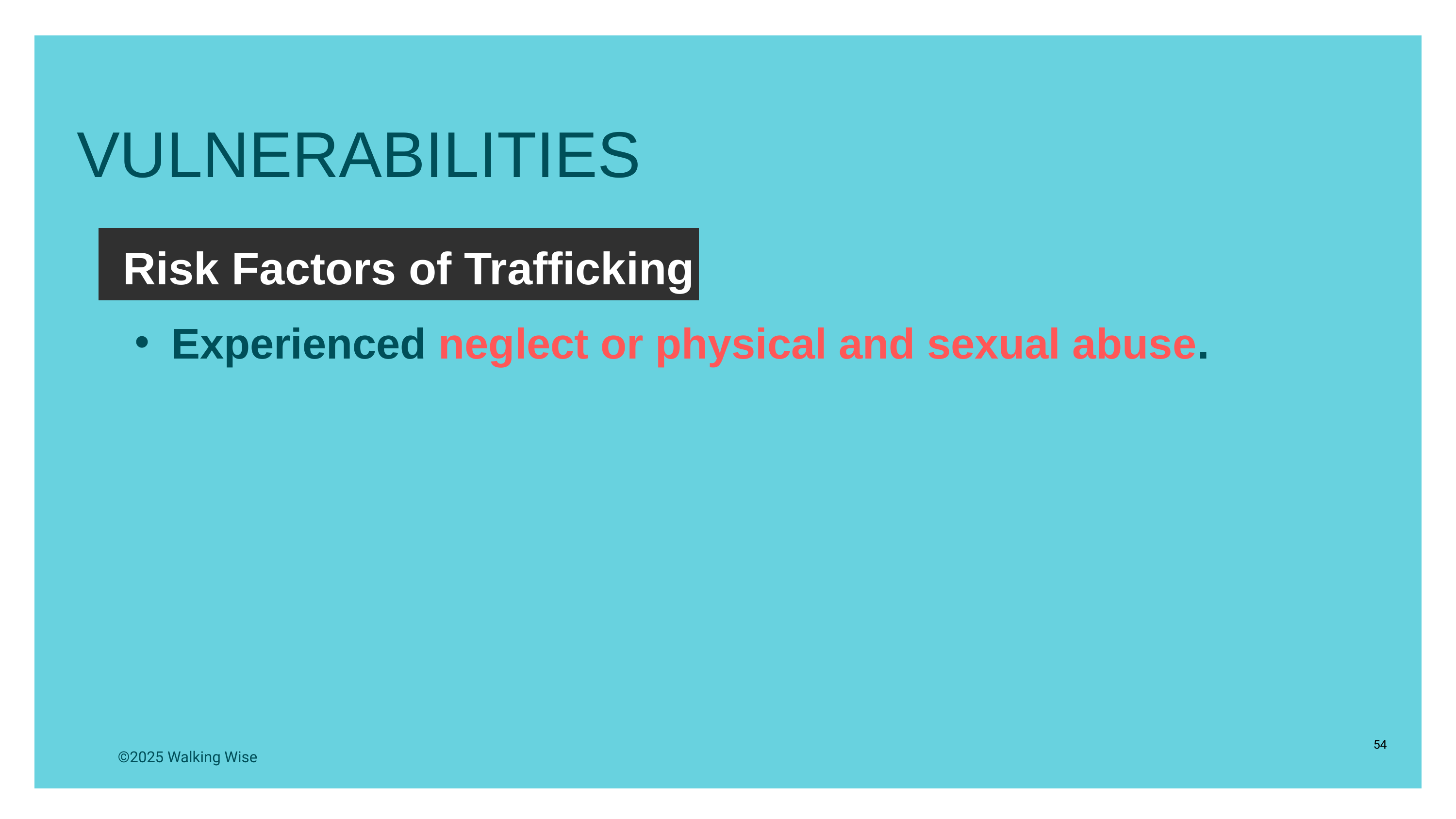

VULNERABILITIES

Risk Factors of Trafficking
Experienced neglect or physical and sexual abuse.
54
©2025 Walking Wise